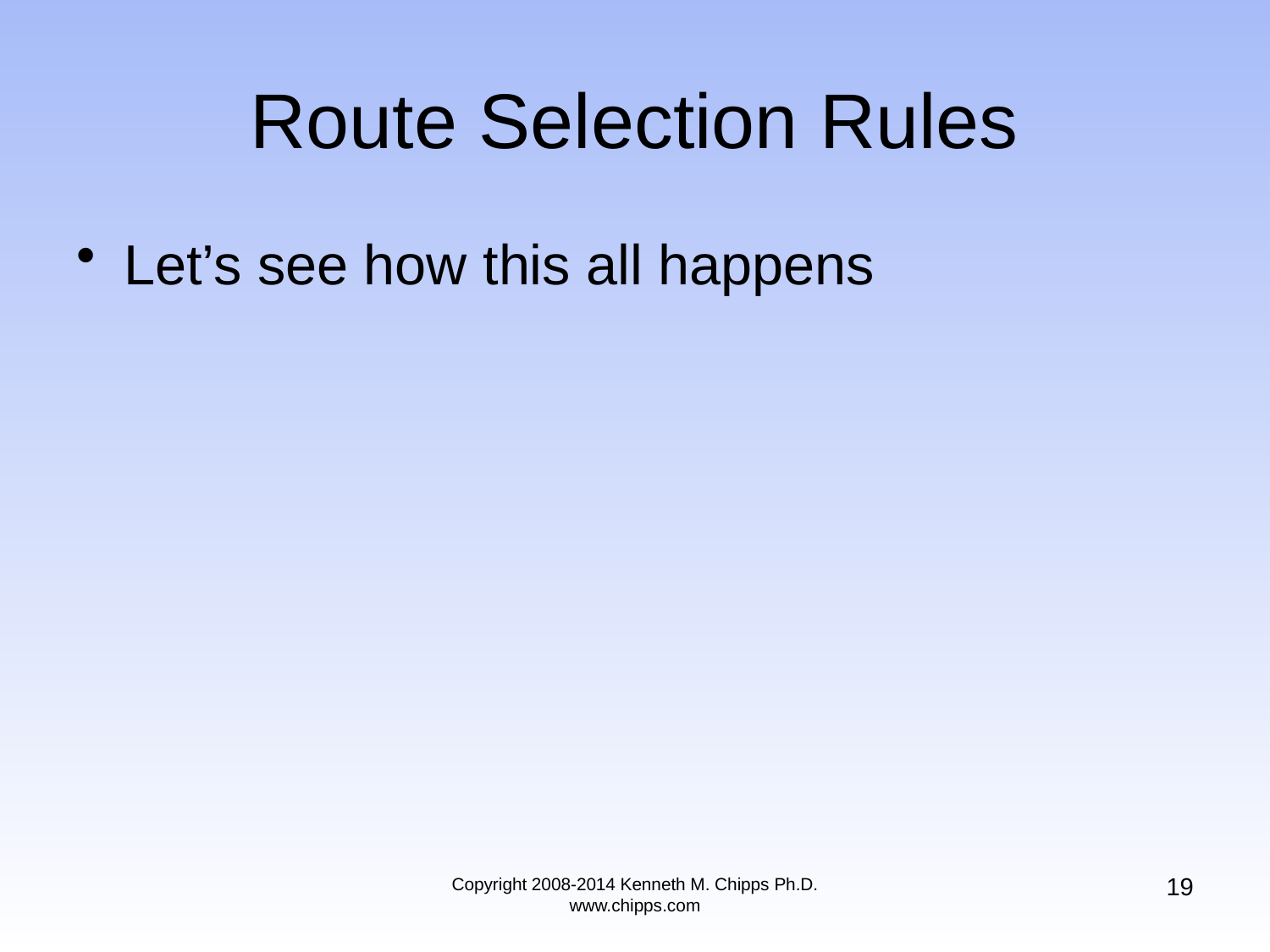

# Route Selection Rules
Let’s see how this all happens
19
Copyright 2008-2014 Kenneth M. Chipps Ph.D. www.chipps.com